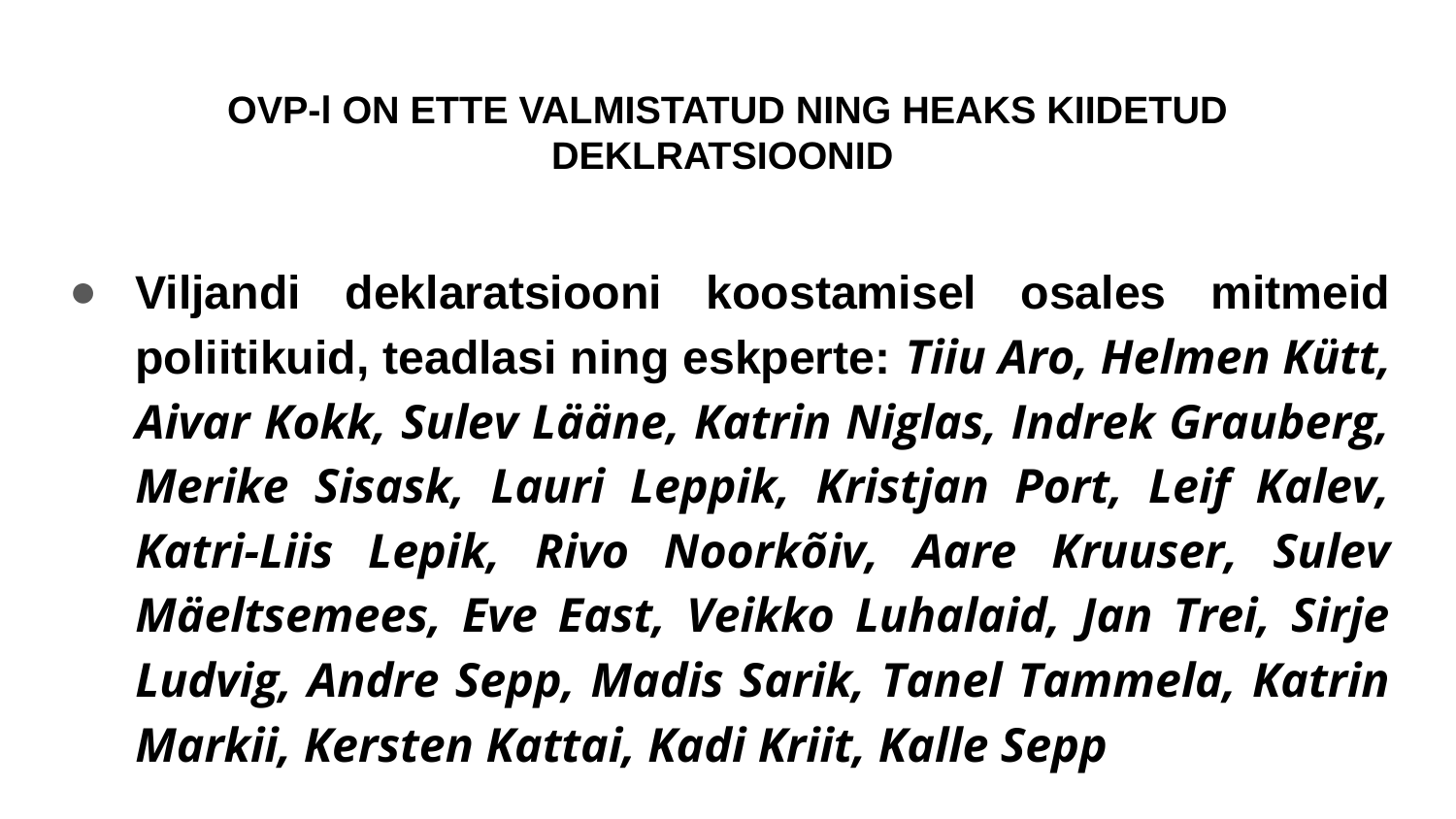

# OVP-l ON ETTE VALMISTATUD NING HEAKS KIIDETUD DEKLRATSIOONID
Viljandi deklaratsiooni koostamisel osales mitmeid poliitikuid, teadlasi ning eskperte: Tiiu Aro, Helmen Kütt, Aivar Kokk, Sulev Lääne, Katrin Niglas, Indrek Grauberg, Merike Sisask, Lauri Leppik, Kristjan Port, Leif Kalev, Katri-Liis Lepik, Rivo Noorkõiv, Aare Kruuser, Sulev Mäeltsemees, Eve East, Veikko Luhalaid, Jan Trei, Sirje Ludvig, Andre Sepp, Madis Sarik, Tanel Tammela, Katrin Markii, Kersten Kattai, Kadi Kriit, Kalle Sepp